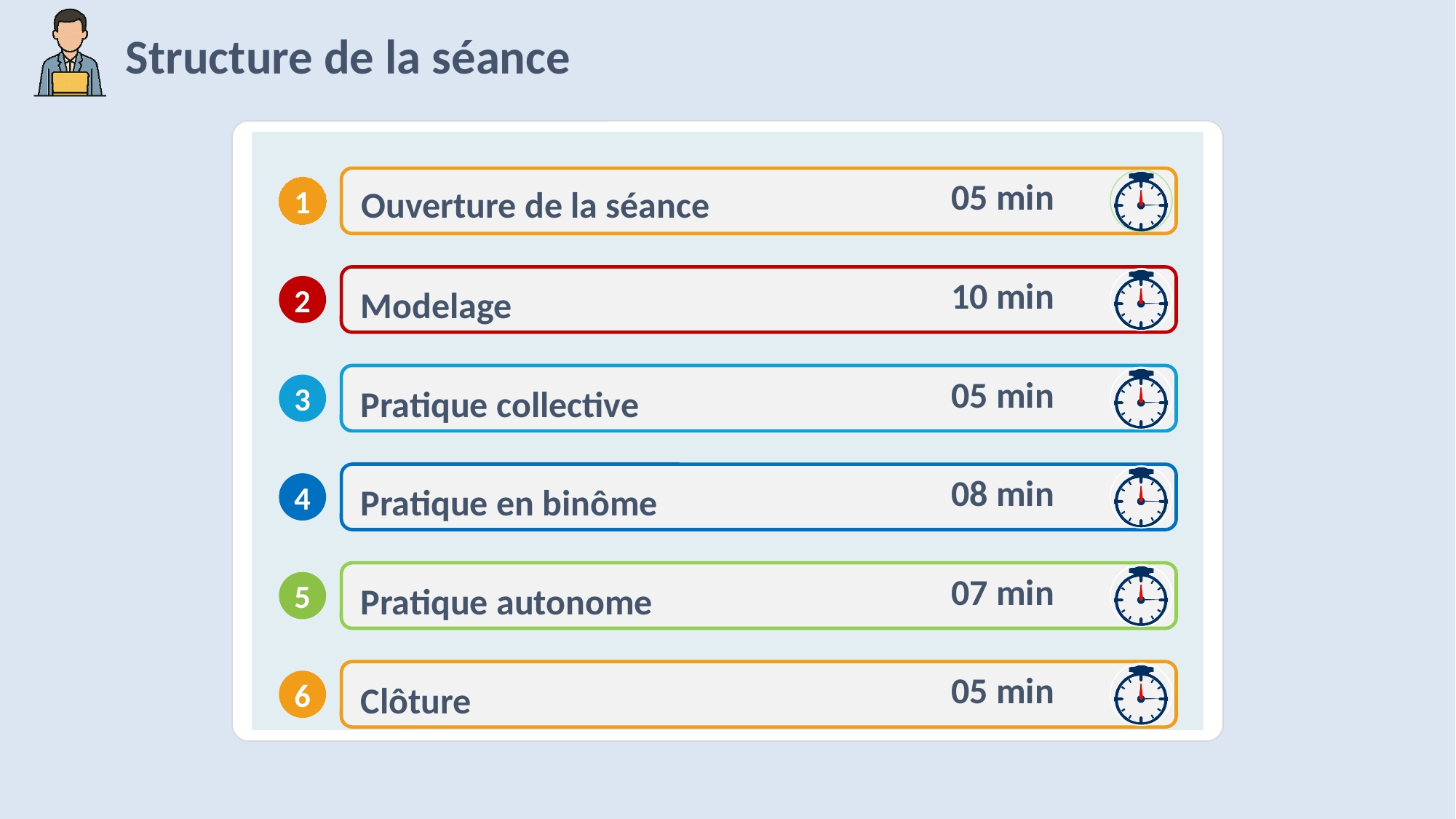

05 min
10 min
05 min
08 min
07 min
05 min